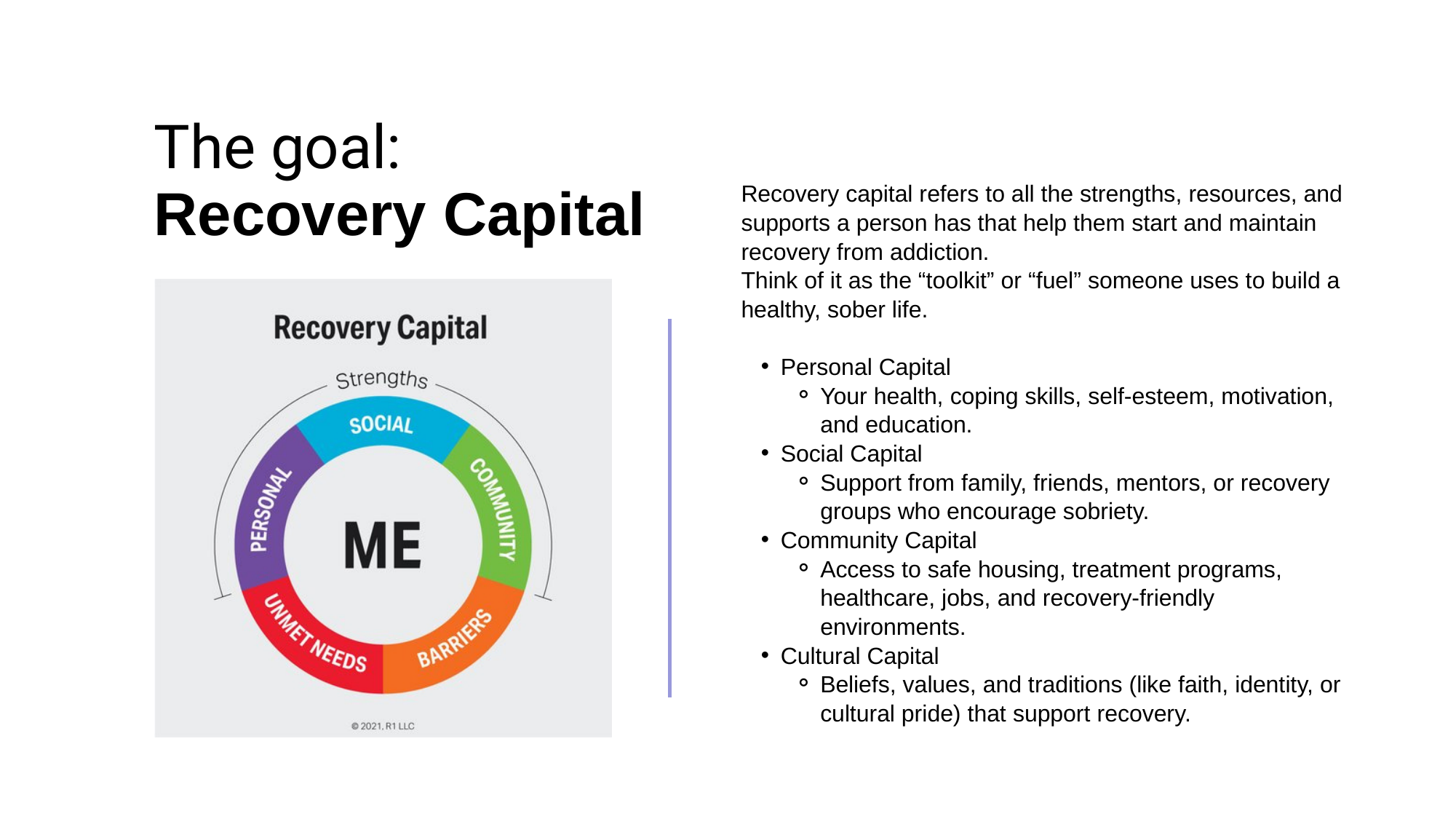

The goal:
Recovery Capital
Recovery capital refers to all the strengths, resources, and supports a person has that help them start and maintain recovery from addiction.
Think of it as the “toolkit” or “fuel” someone uses to build a healthy, sober life.

Personal Capital
Your health, coping skills, self-esteem, motivation, and education.
Social Capital
Support from family, friends, mentors, or recovery groups who encourage sobriety.
Community Capital
Access to safe housing, treatment programs, healthcare, jobs, and recovery-friendly environments.
Cultural Capital
Beliefs, values, and traditions (like faith, identity, or cultural pride) that support recovery.